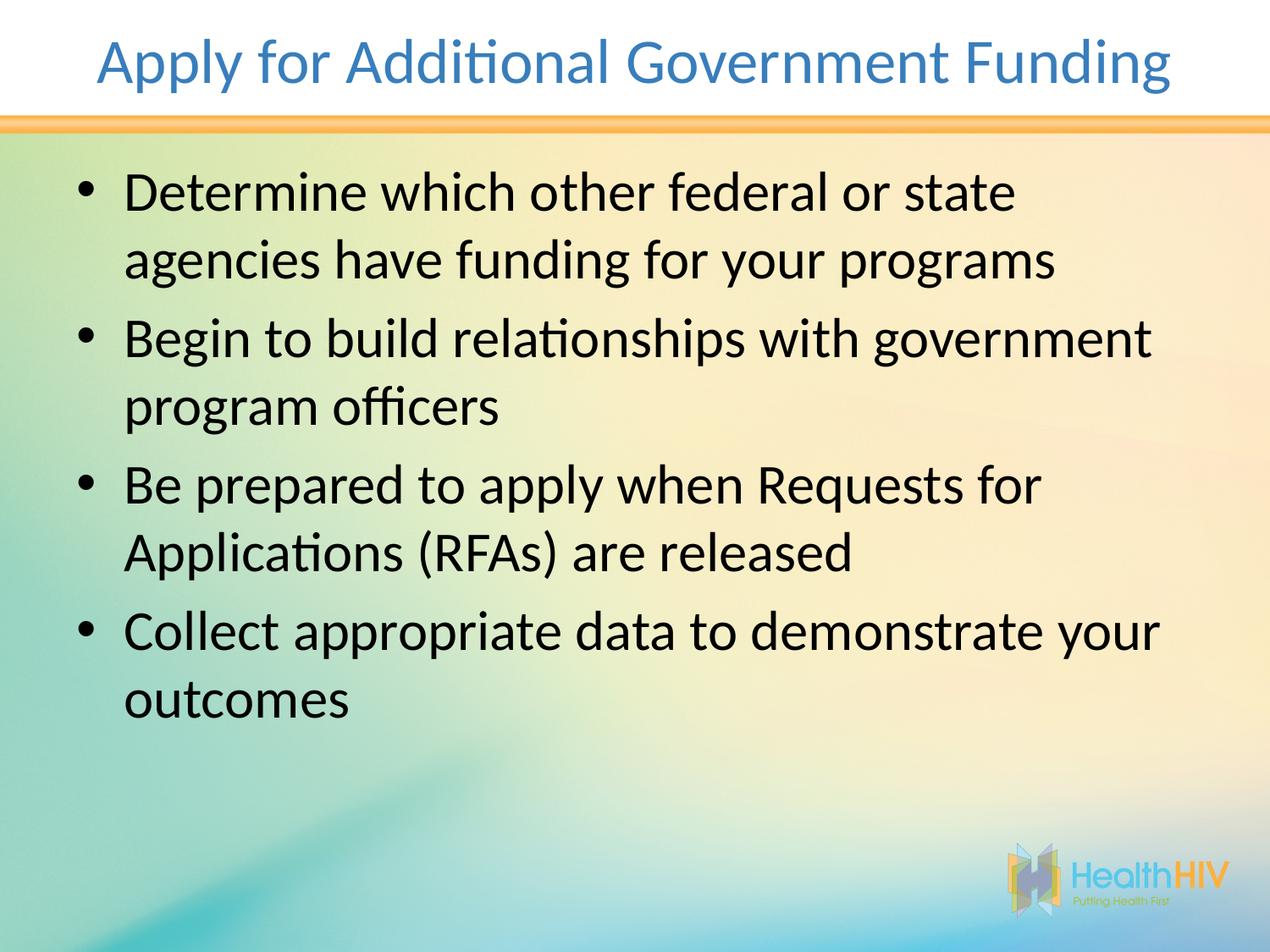

# Apply for Additional Government Funding
Determine which other federal or state agencies have funding for your programs
Begin to build relationships with government program officers
Be prepared to apply when Requests for Applications (RFAs) are released
Collect appropriate data to demonstrate your outcomes